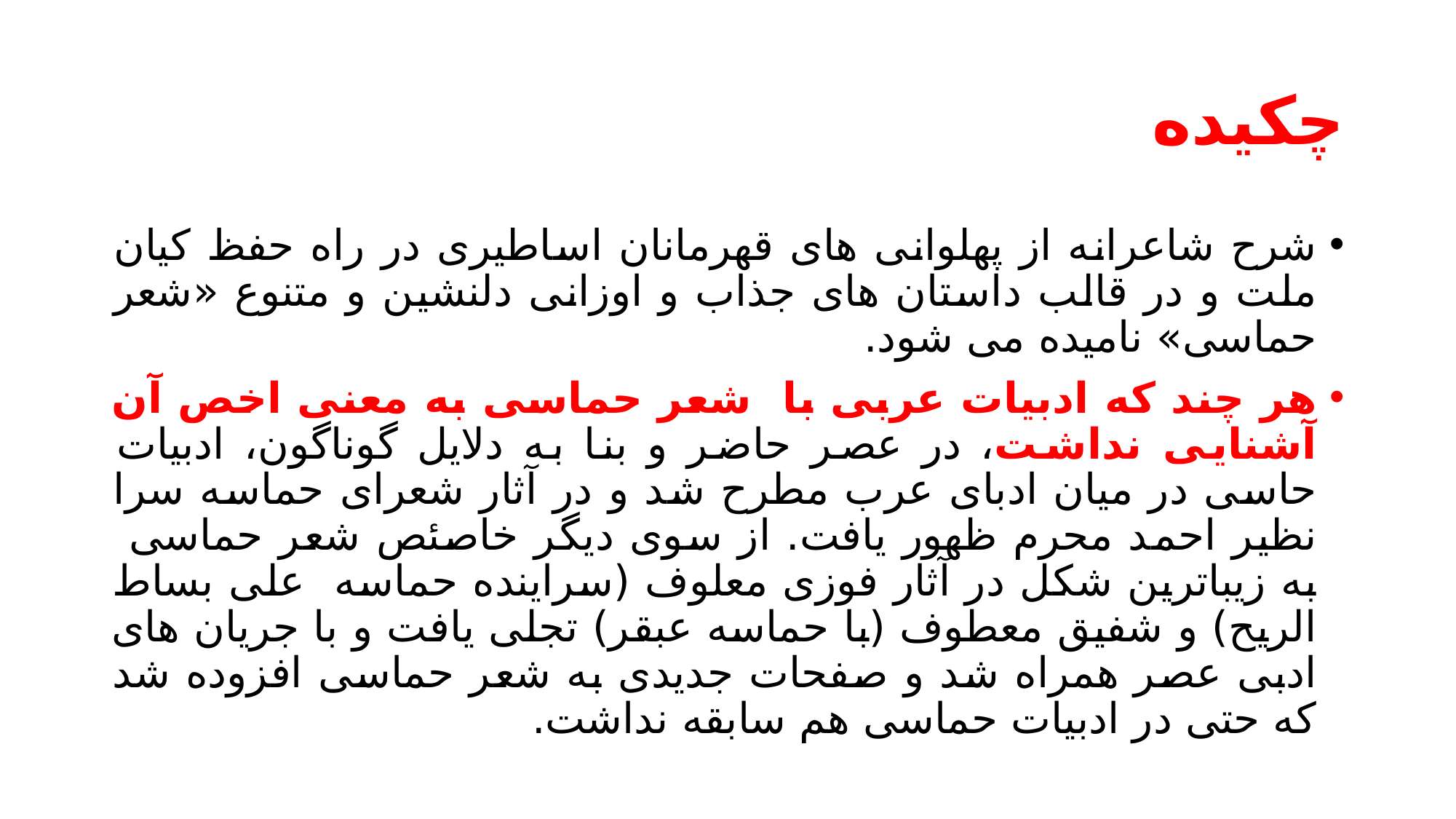

# چکیده
شرح شاعرانه از پهلوانی های قهرمانان اساطیری در راه حفظ کیان ملت و در قالب داستان های جذاب و اوزانی دلنشین و متنوع «شعر حماسی» نامیده می شود.
هر چند که ادبیات عربی با  شعر حماسی به معنی اخص آن آشنایی نداشت، در عصر حاضر و بنا به دلایل گوناگون، ادبیات حاسی در میان ادبای عرب مطرح شد و در آثار شعرای حماسه سرا نظیر احمد محرم ظهور یافت. از سوی دیگر خاصئص شعر حماسی  به زیباترین شکل در آثار فوزی معلوف (سراینده حماسه  علی بساط الریح) و شفیق معطوف (با حماسه عبقر) تجلی یافت و با جریان های ادبی عصر همراه شد و صفحات جدیدی به شعر حماسی افزوده شد که حتی در ادبیات حماسی هم سابقه نداشت.